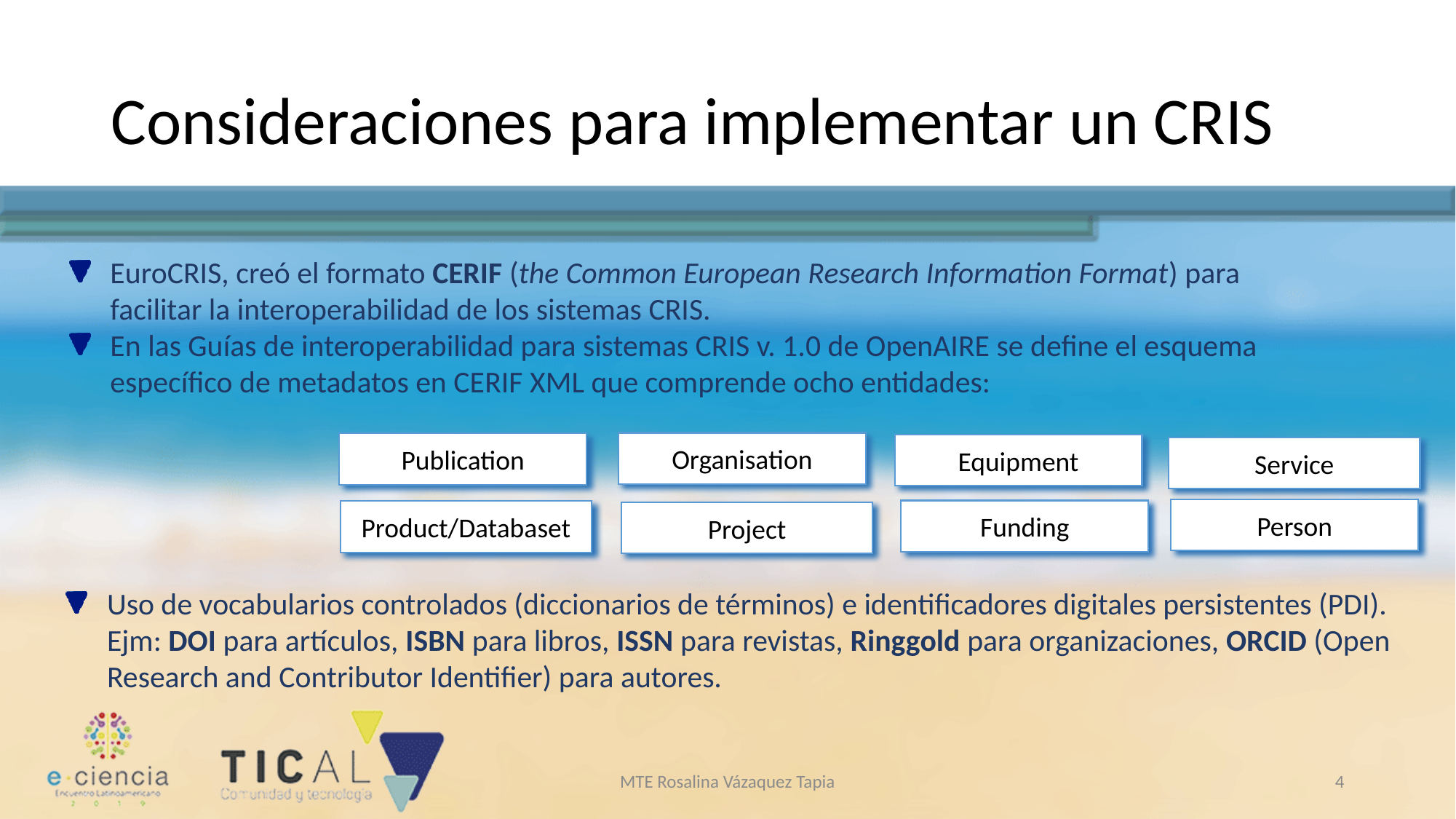

# Consideraciones para implementar un CRIS
EuroCRIS, creó el formato CERIF (the Common European Research Information Format) para facilitar la interoperabilidad de los sistemas CRIS.
En las Guías de interoperabilidad para sistemas CRIS v. 1.0 de OpenAIRE se define el esquema específico de metadatos en CERIF XML que comprende ocho entidades:
Organisation
Publication
Equipment
Service
Person
Funding
Product/Databaset
Project
Uso de vocabularios controlados (diccionarios de términos) e identificadores digitales persistentes (PDI). Ejm: DOI para artículos, ISBN para libros, ISSN para revistas, Ringgold para organizaciones, ORCID (Open Research and Contributor Identifier) para autores.
MTE Rosalina Vázaquez Tapia
4